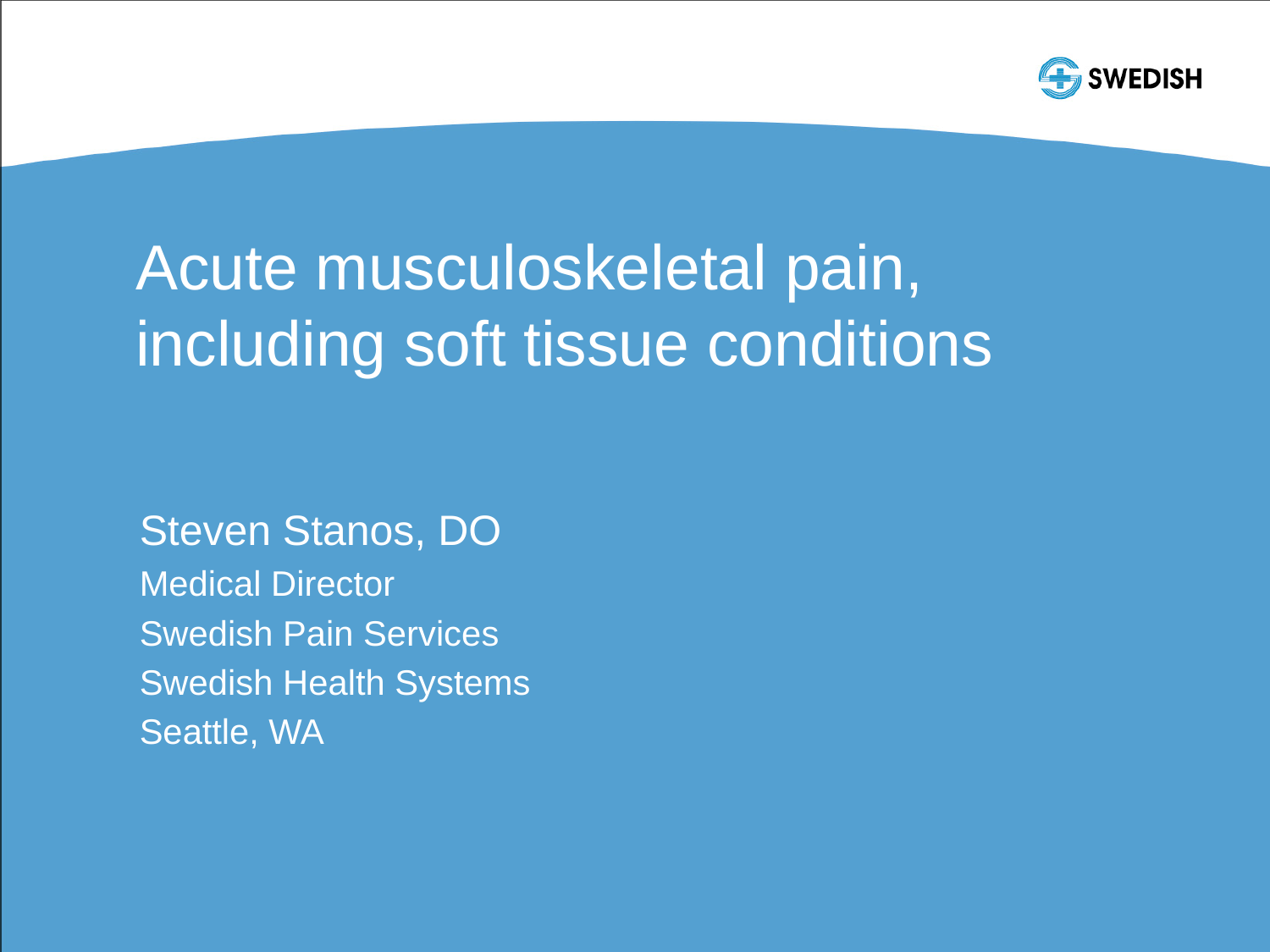

# Acute musculoskeletal pain, including soft tissue conditions
Steven Stanos, DO
Medical Director
Swedish Pain Services
Swedish Health Systems
Seattle, WA